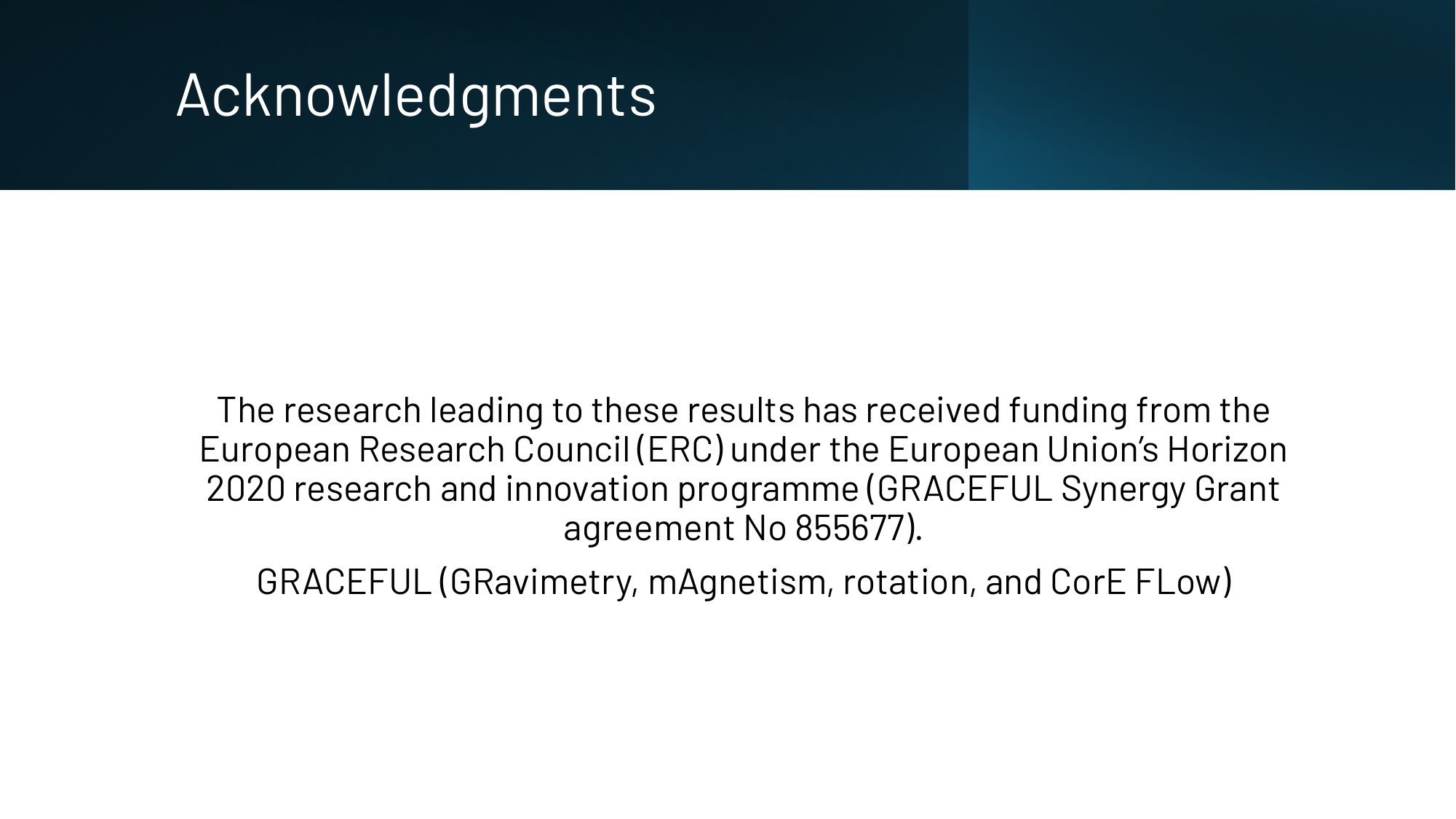

# Acknowledgments
The research leading to these results has received funding from the European Research Council (ERC) under the European Union’s Horizon 2020 research and innovation programme (GRACEFUL Synergy Grant agreement No 855677).
GRACEFUL (GRavimetry, mAgnetism, rotation, and CorE FLow)